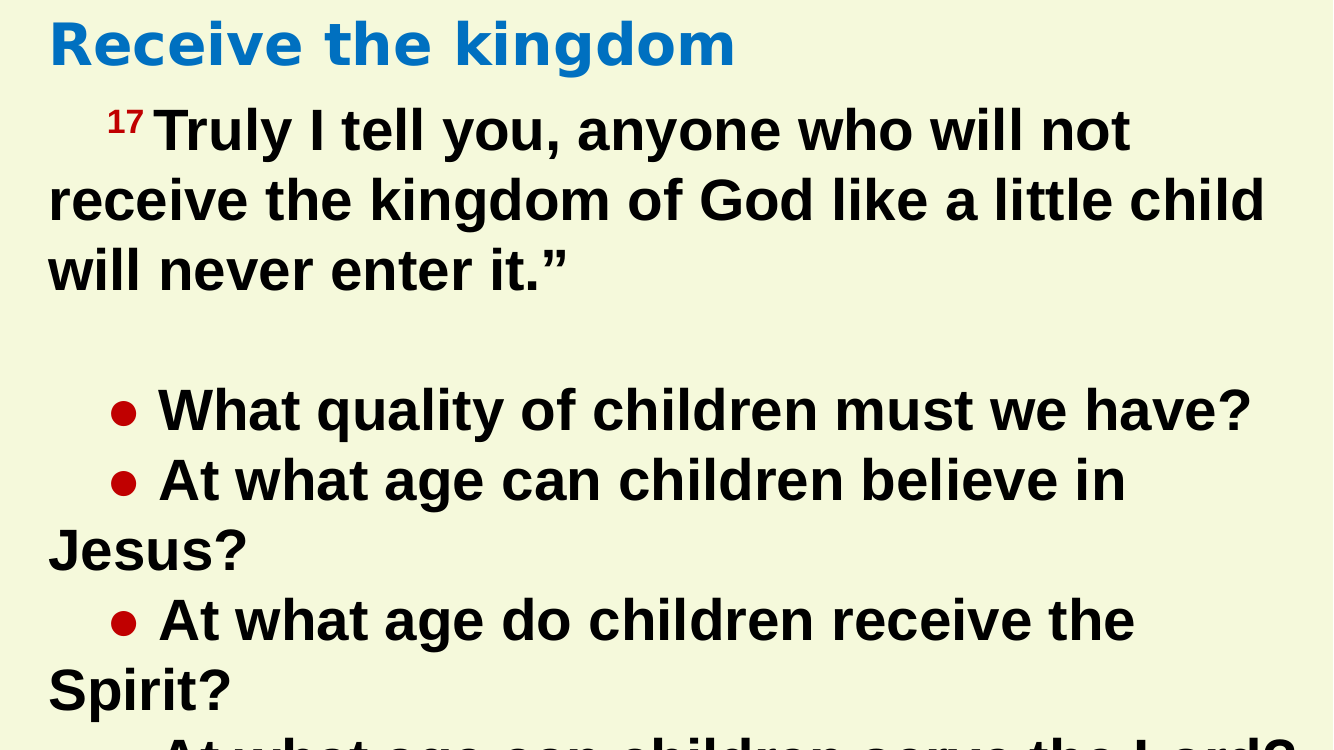

Receive the kingdom
17 Truly I tell you, anyone who will not receive the kingdom of God like a little child will never enter it.”
● What quality of children must we have?
● At what age can children believe in Jesus?
● At what age do children receive the Spirit?
● At what age can children serve the Lord?
● Where to infants go when the die?